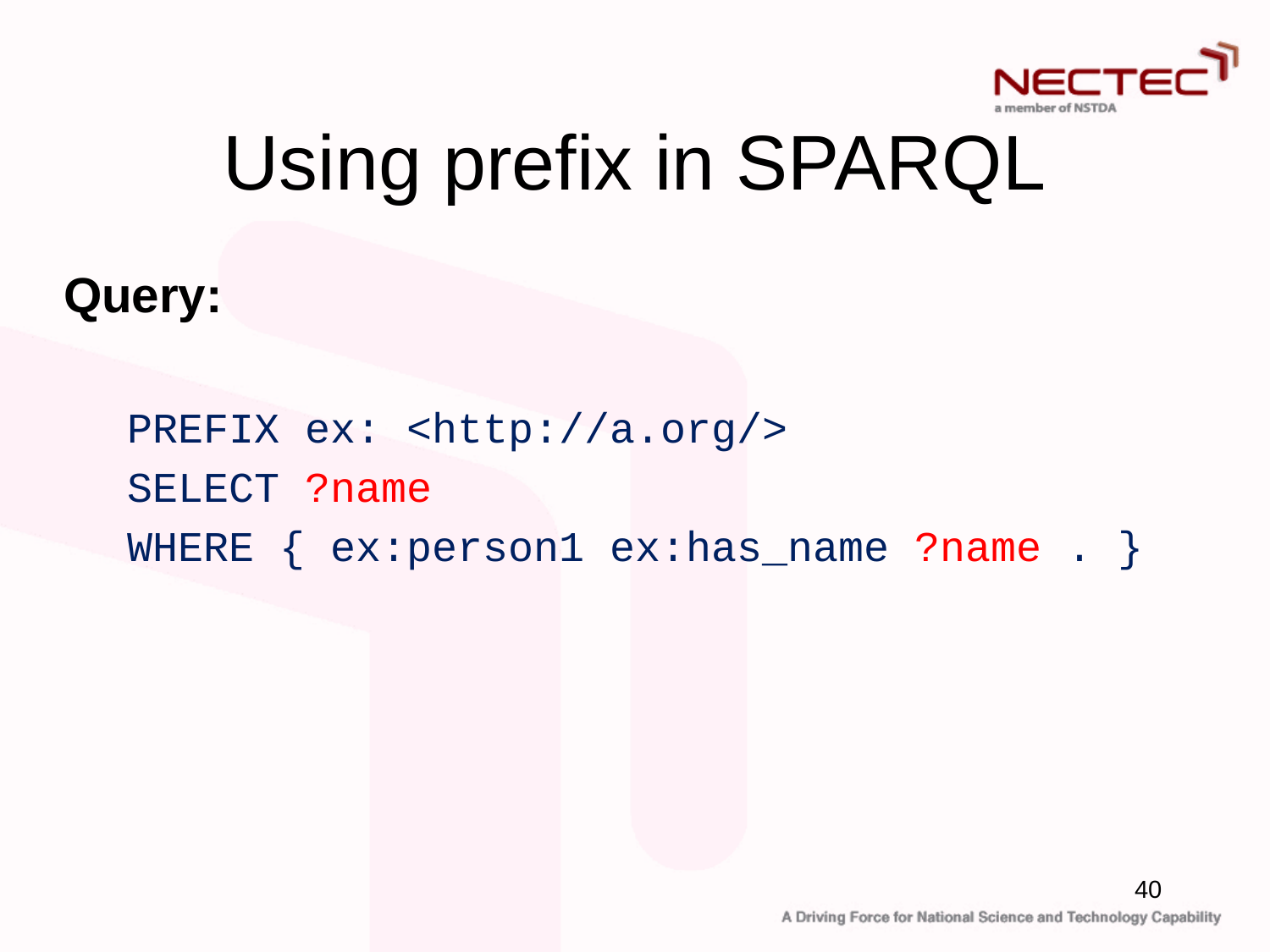

# Using prefix in SPARQL
Query:

PREFIX ex: <http://a.org/>
SELECT ?name
WHERE { ex:person1 ex:has_name ?name . }
40